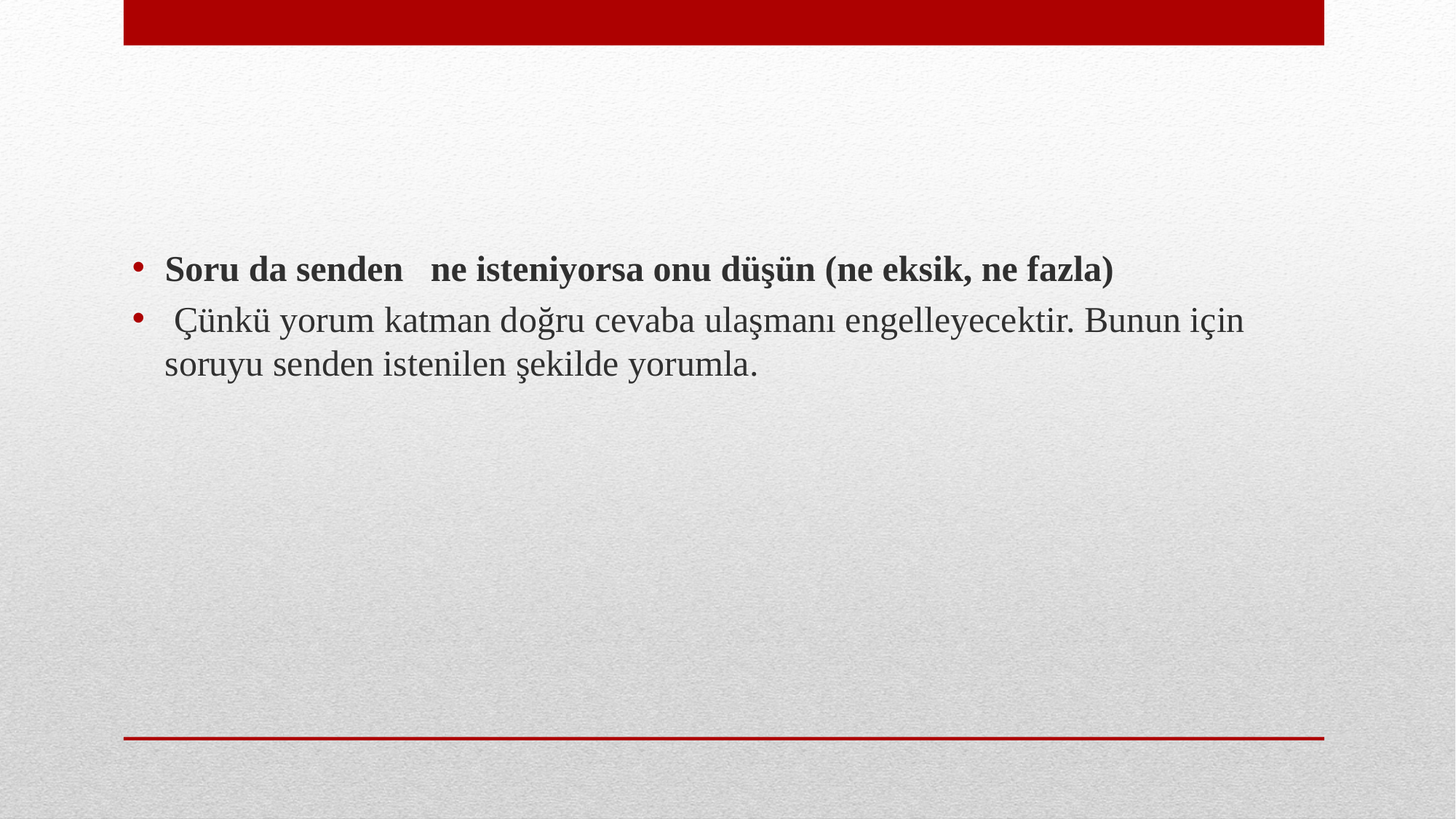

Soru da senden   ne isteniyorsa onu düşün (ne eksik, ne fazla)
 Çünkü yorum katman doğru cevaba ulaşmanı engelleyecektir. Bunun için soruyu senden istenilen şekilde yorumla.